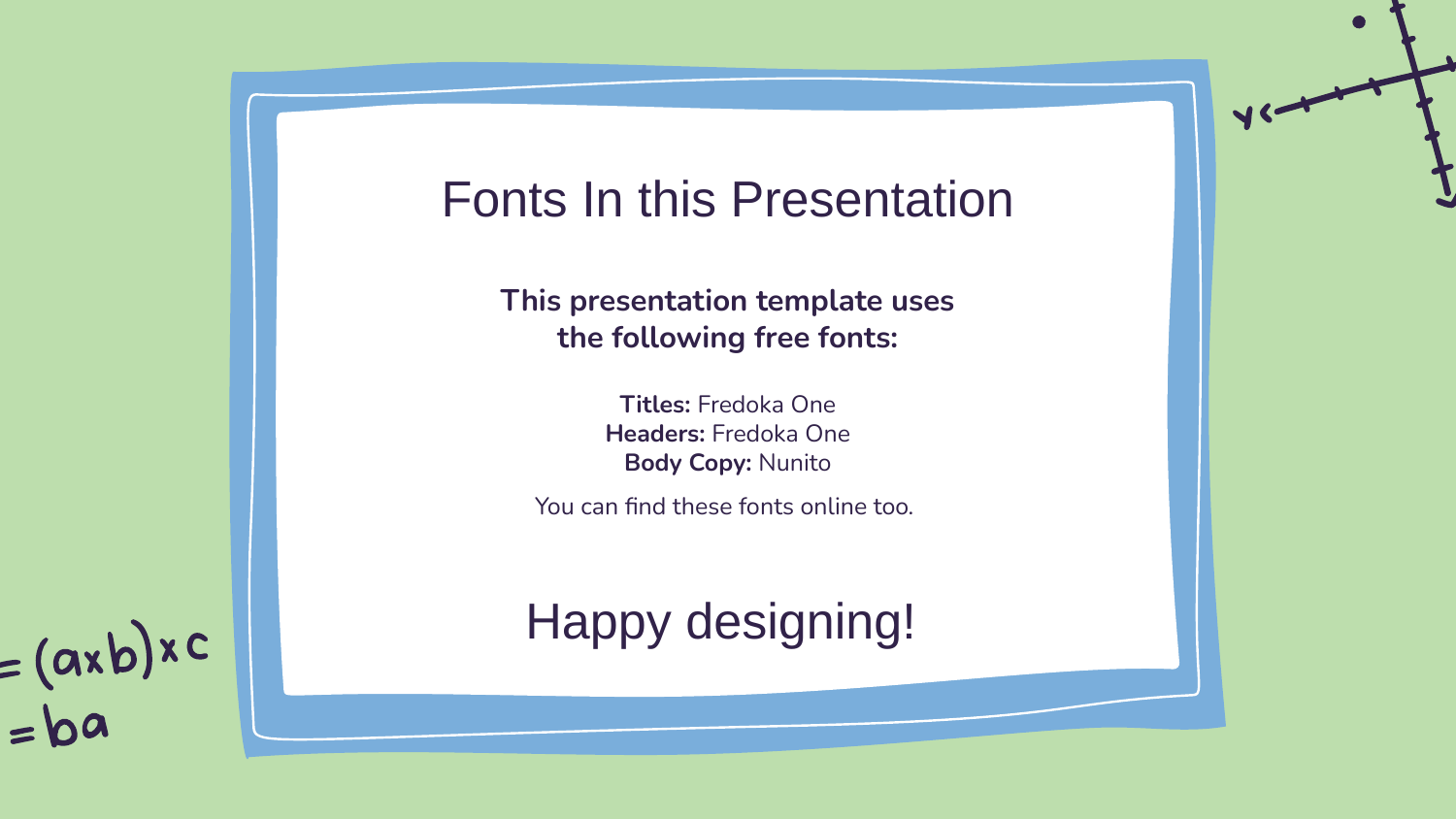

Fonts In this Presentation
This presentation template uses
the following free fonts:
Titles: Fredoka One
Headers: Fredoka One
Body Copy: Nunito

You can find these fonts online too.
Happy designing!